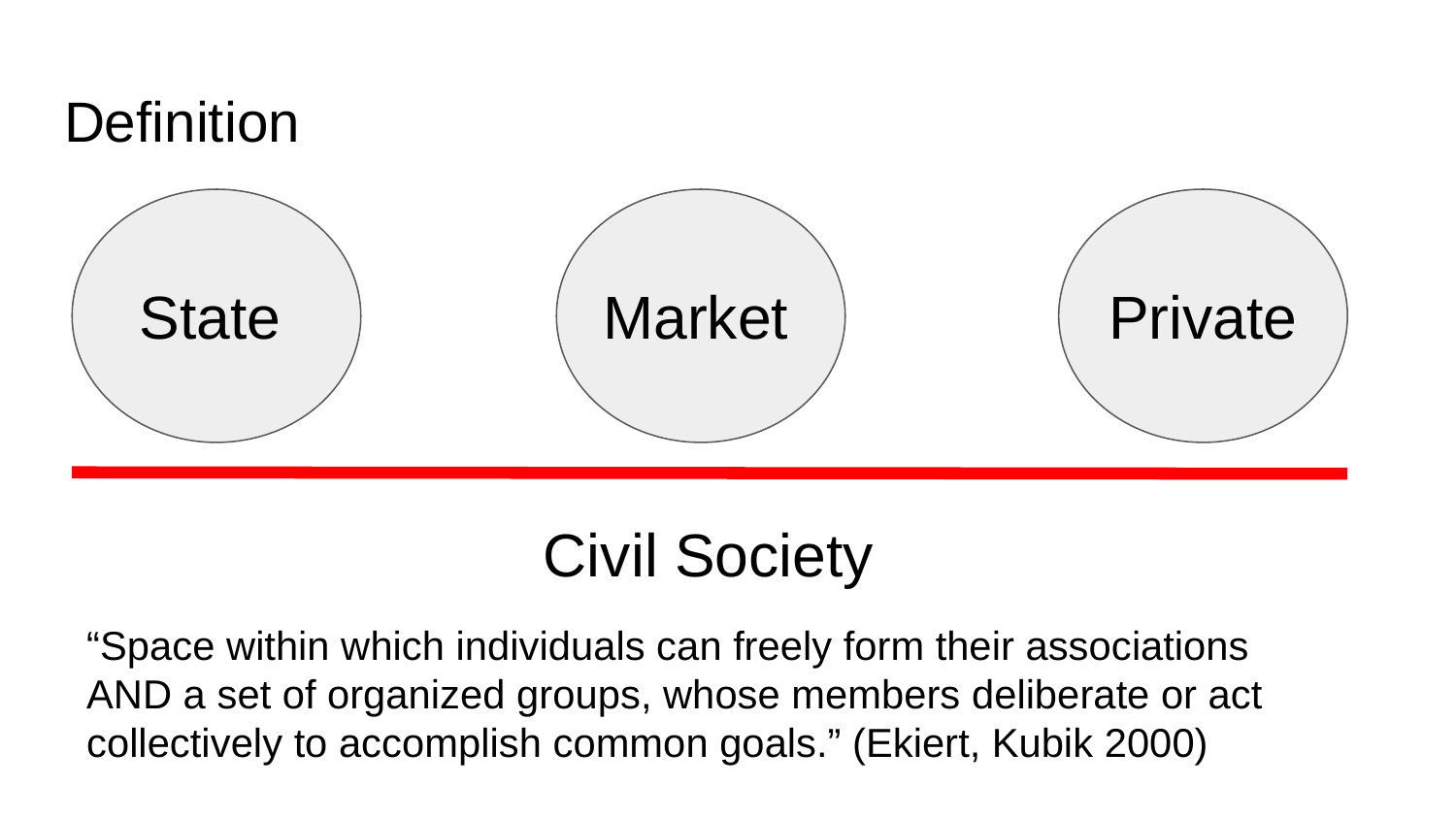

Definition

State
Market
Private
Civil Society
“Space within which individuals can freely form their associations AND a set of organized groups, whose members deliberate or act collectively to accomplish common goals.” (Ekiert, Kubik 2000)